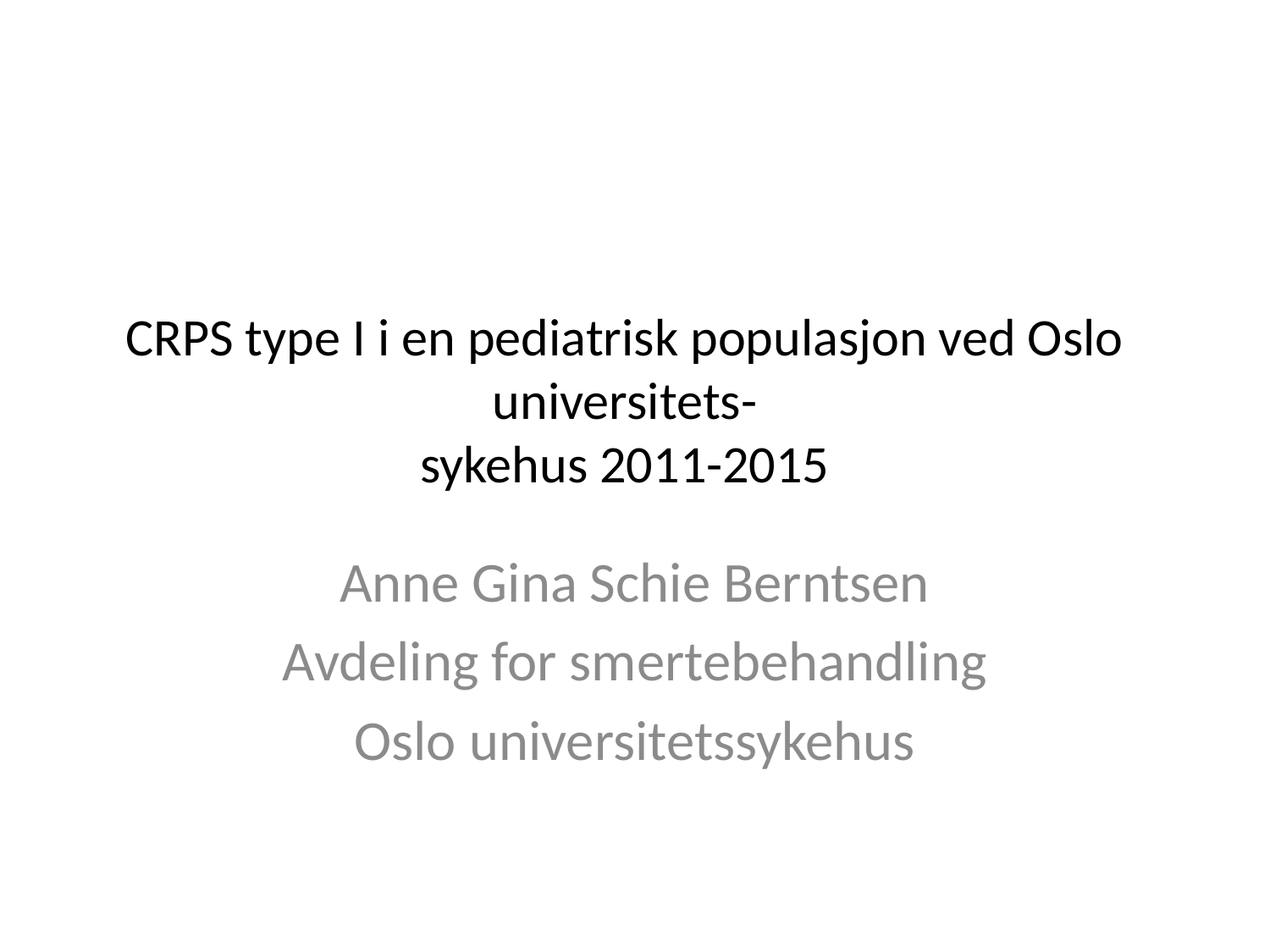

# CRPS type I i en pediatrisk populasjon ved Oslo universitets- sykehus 2011-2015
Anne Gina Schie Berntsen
Avdeling for smertebehandling
Oslo universitetssykehus